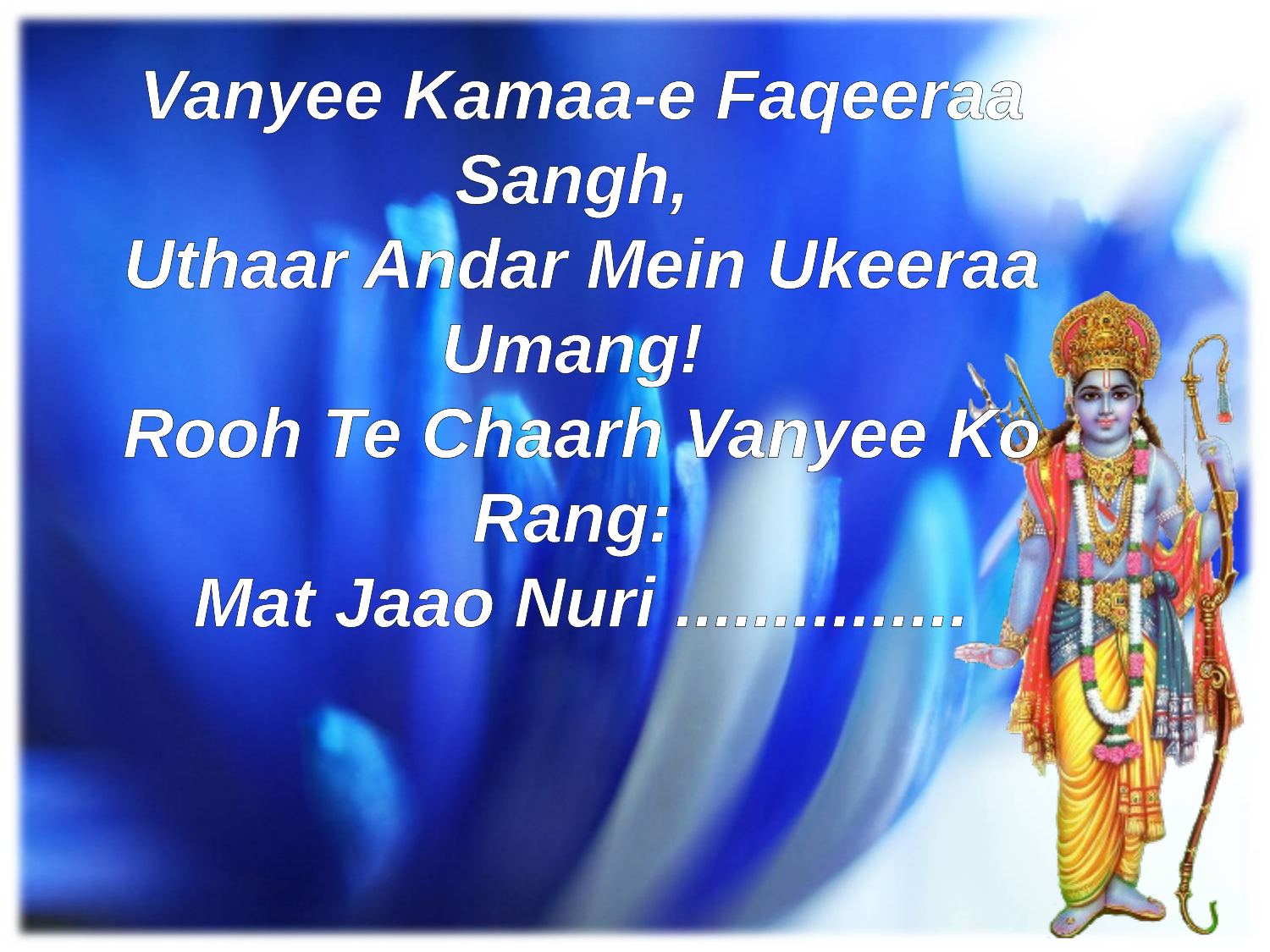

Vanyee Kamaa-e Faqeeraa Sangh,
Uthaar Andar Mein Ukeeraa Umang!
Rooh Te Chaarh Vanyee Ko Rang:
Mat Jaao Nuri ...............